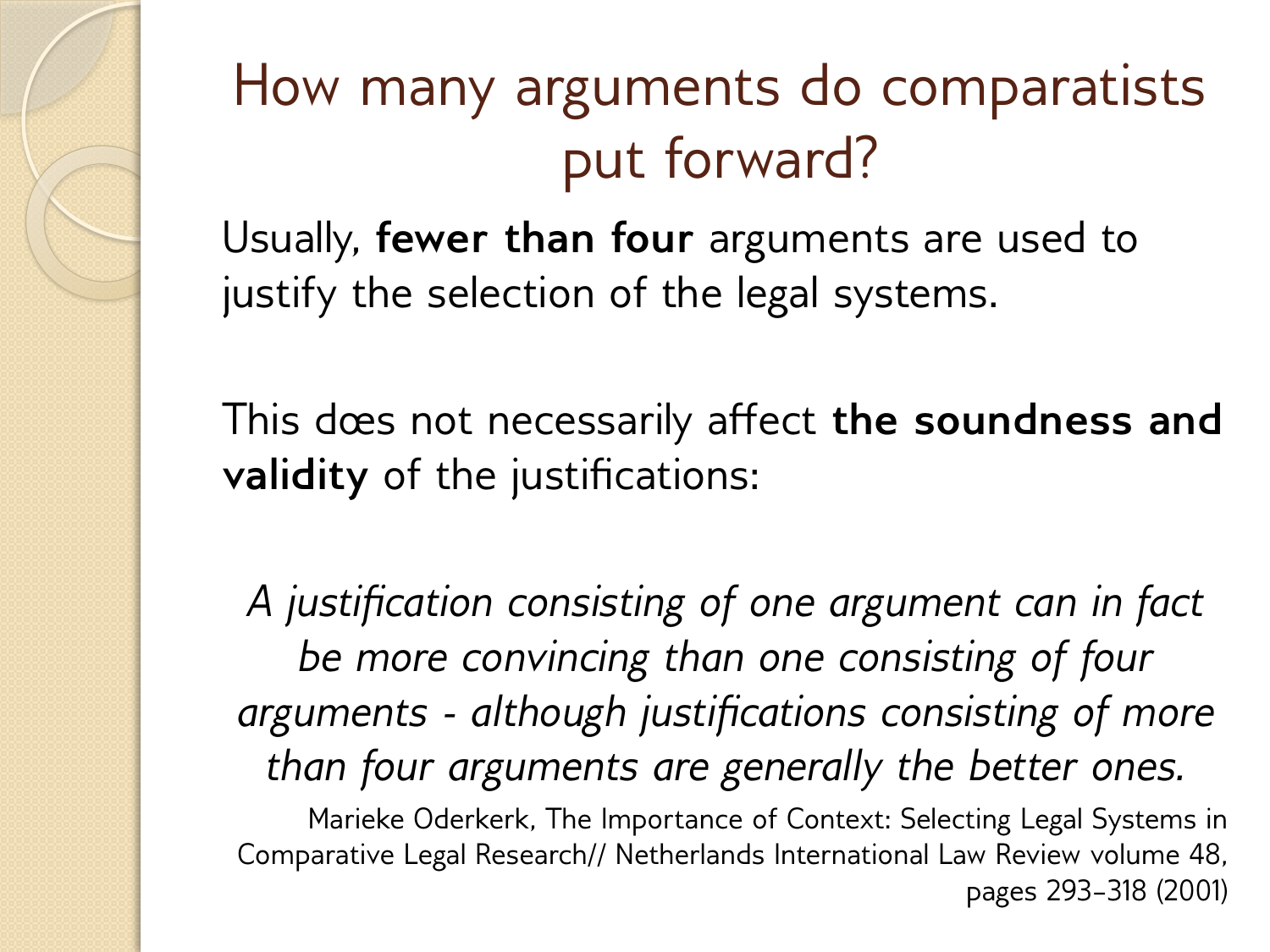

# How many arguments do comparatists put forward?
Usually, fewer than four arguments are used to justify the selection of the legal systems.

This does not necessarily affect the soundness and validity of the justifications:

A justification consisting of one argument can in fact be more convincing than one consisting of four arguments - although justifications consisting of more than four arguments are generally the better ones.
Marieke Oderkerk, The Importance of Context: Selecting Legal Systems in Comparative Legal Research// Netherlands International Law Review volume 48, pages 293–318 (2001)